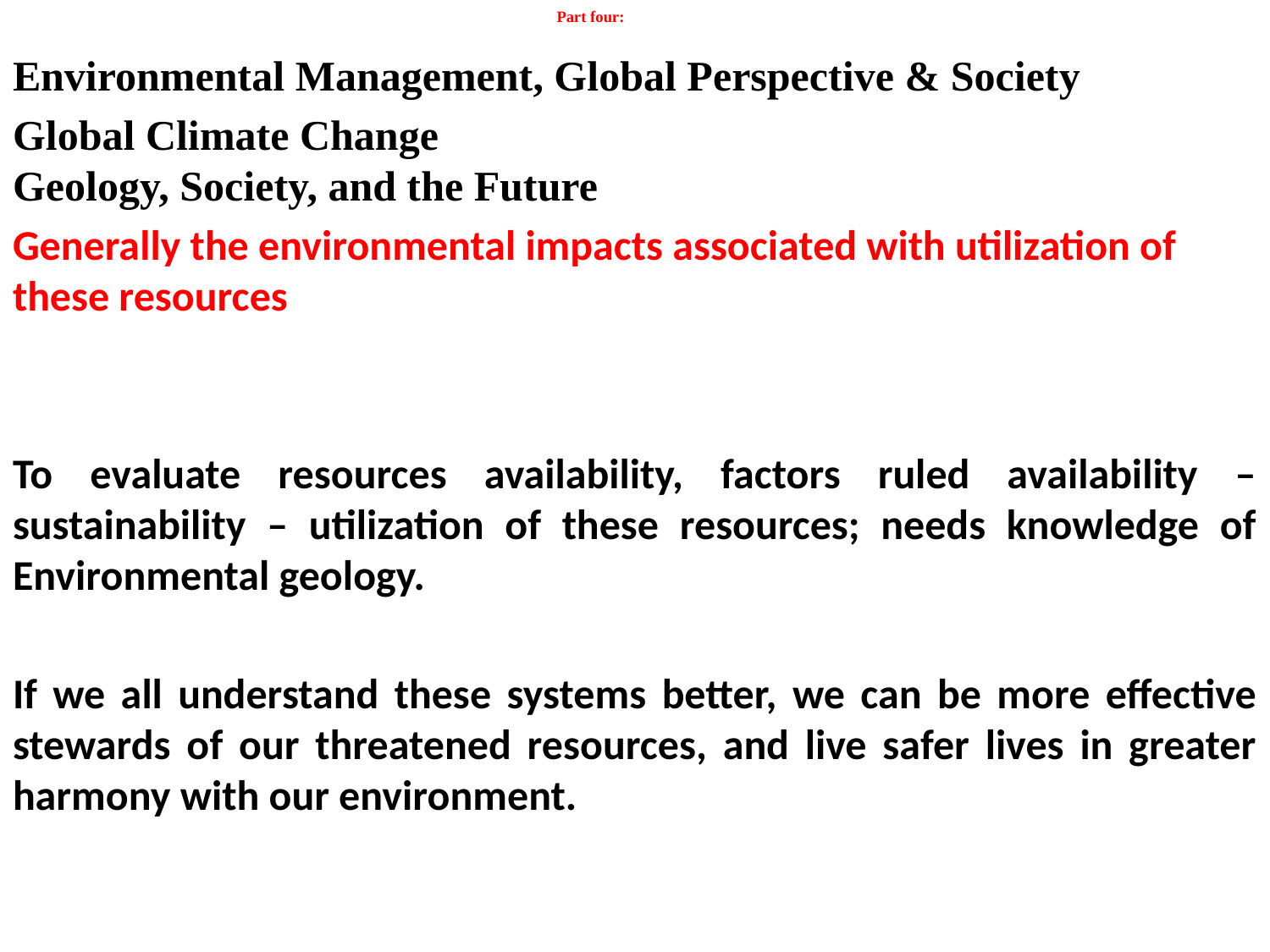

# Part four:
Environmental Management, Global Perspective & Society
Global Climate Change
Geology, Society, and the Future
Generally the environmental impacts associated with utilization of these resources

To evaluate resources availability, factors ruled availability – sustainability – utilization of these resources; needs knowledge of Environmental geology.

If we all understand these systems better, we can be more effective stewards of our threatened resources, and live safer lives in greater harmony with our environment.